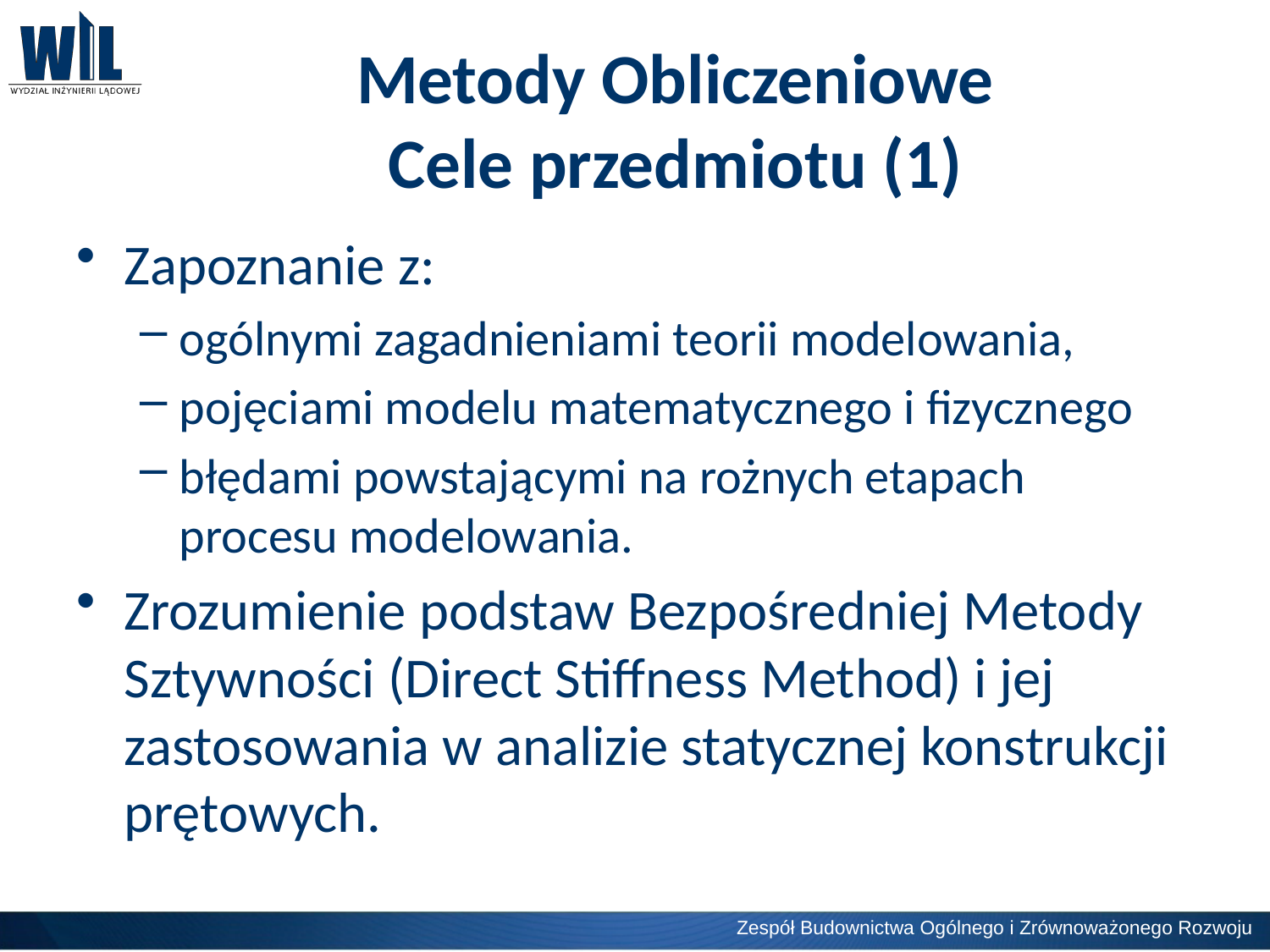

# Metody Obliczeniowe Cele przedmiotu (1)
Zapoznanie z:
ogólnymi zagadnieniami teorii modelowania,
pojęciami modelu matematycznego i fizycznego
błędami powstającymi na rożnych etapach procesu modelowania.
Zrozumienie podstaw Bezpośredniej Metody Sztywności (Direct Stiffness Method) i jej zastosowania w analizie statycznej konstrukcji prętowych.